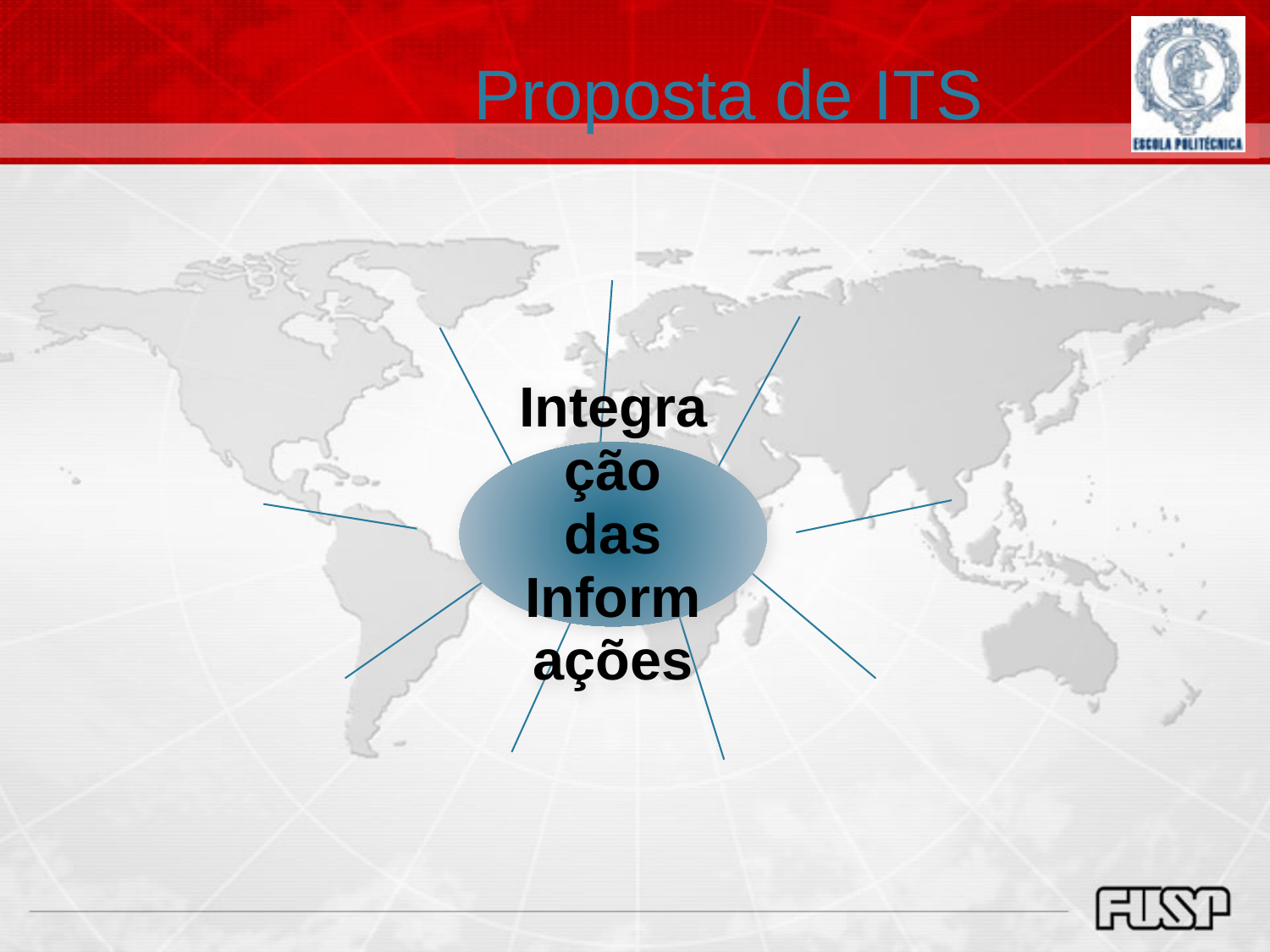

# Proposta de ITS
Integração das Informações